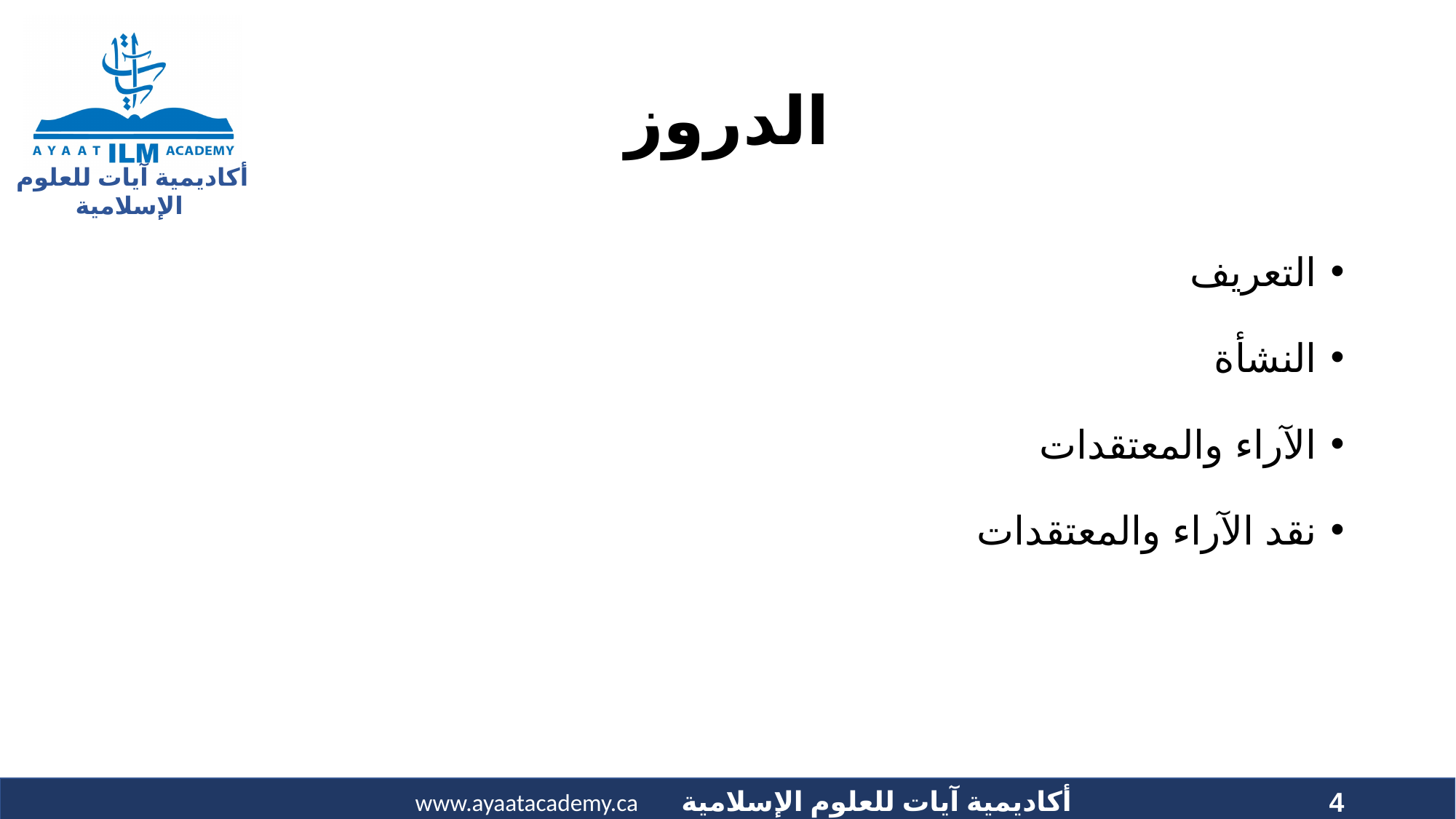

# الدروز
التعريف
النشأة
الآراء والمعتقدات
نقد الآراء والمعتقدات
4